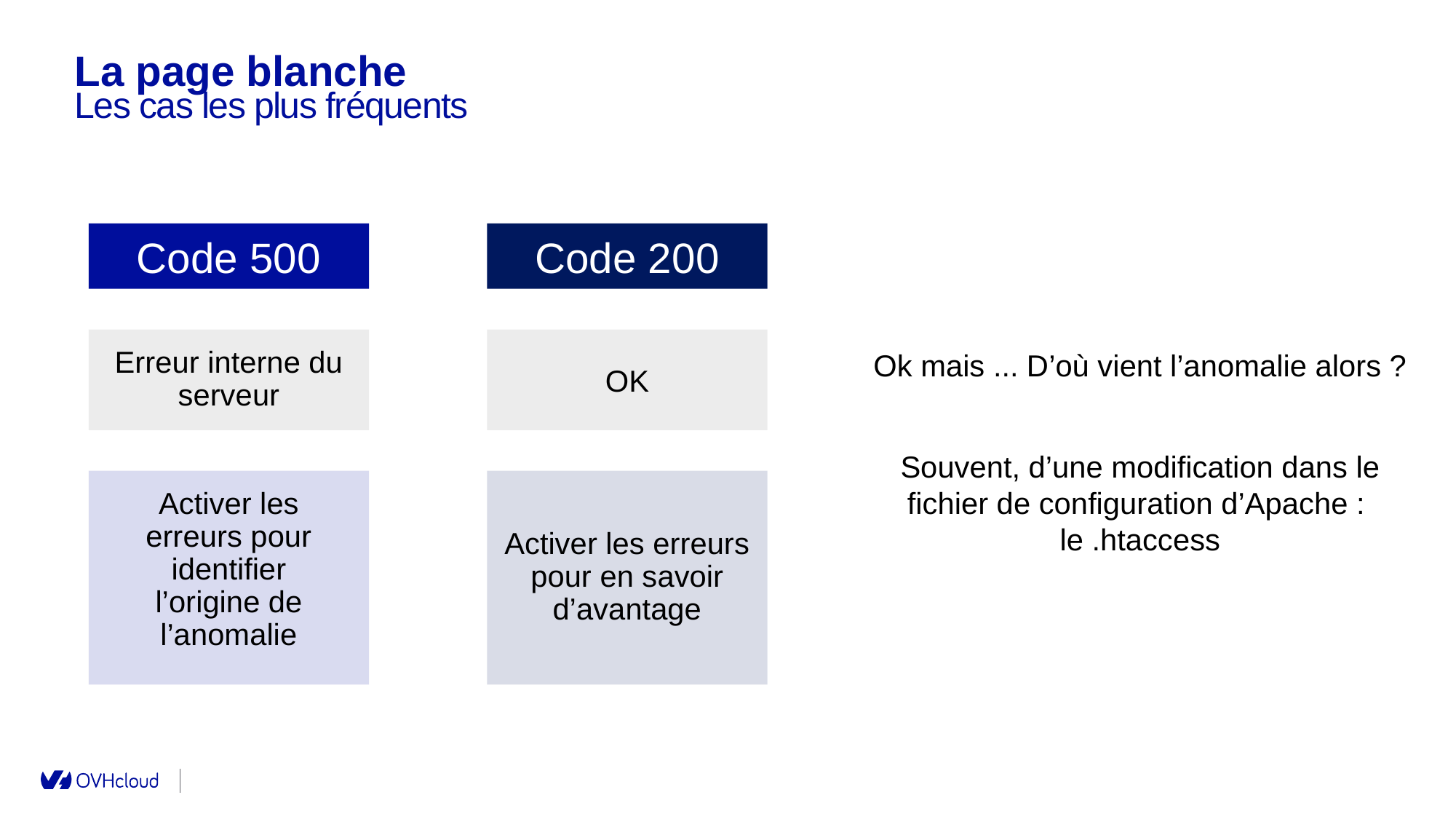

La page blanche
Les cas les plus fréquents
Code 500
Code 200
Erreur interne du serveur
OK
Ok mais ... D’où vient l’anomalie alors ?
Souvent, d’une modification dans le fichier de configuration d’Apache :
le .htaccess
Activer les erreurs pour identifier l’origine de l’anomalie
Activer les erreurs pour en savoir d’avantage